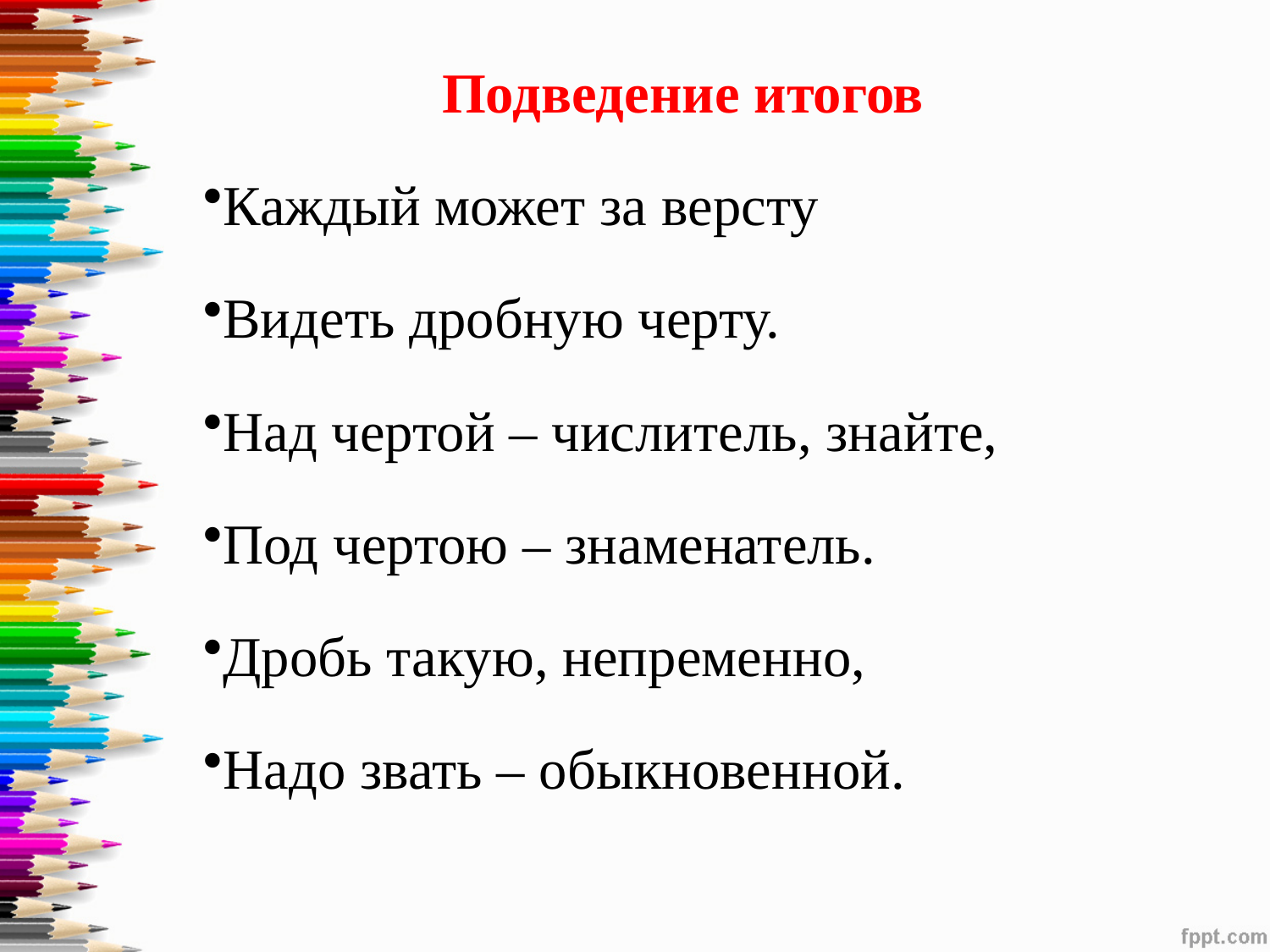

Подведение итогов
Каждый может за версту
Видеть дробную черту.
Над чертой – числитель, знайте,
Под чертою – знаменатель.
Дробь такую, непременно,
Надо звать – обыкновенной.